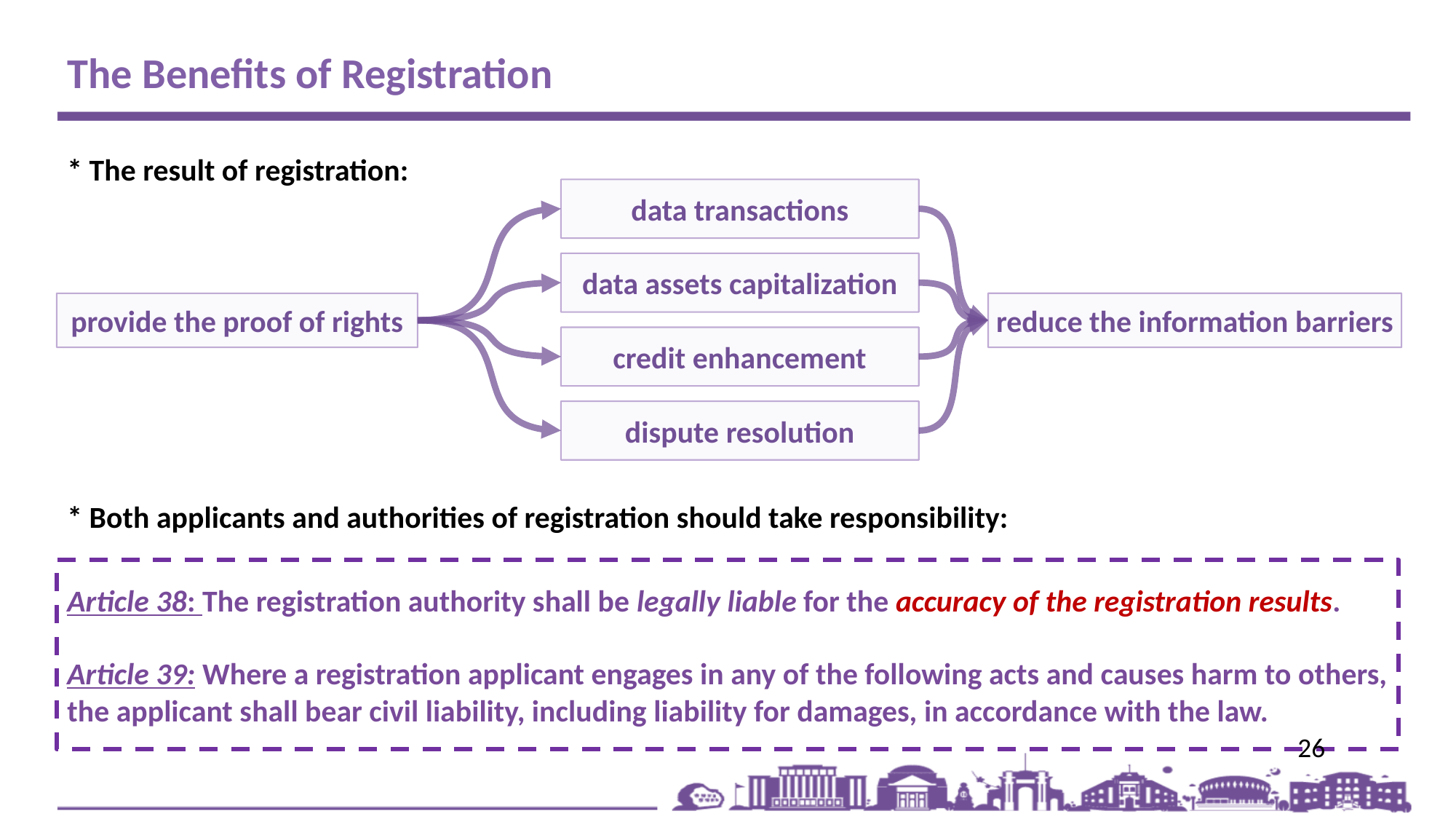

The Benefits of Registration
* The result of registration:
data transactions
data assets capitalization
reduce the information barriers
provide the proof of rights
credit enhancement
dispute resolution
* Both applicants and authorities of registration should take responsibility:
Article 38: The registration authority shall be legally liable for the accuracy of the registration results.

Article 39: Where a registration applicant engages in any of the following acts and causes harm to others, the applicant shall bear civil liability, including liability for damages, in accordance with the law.
26